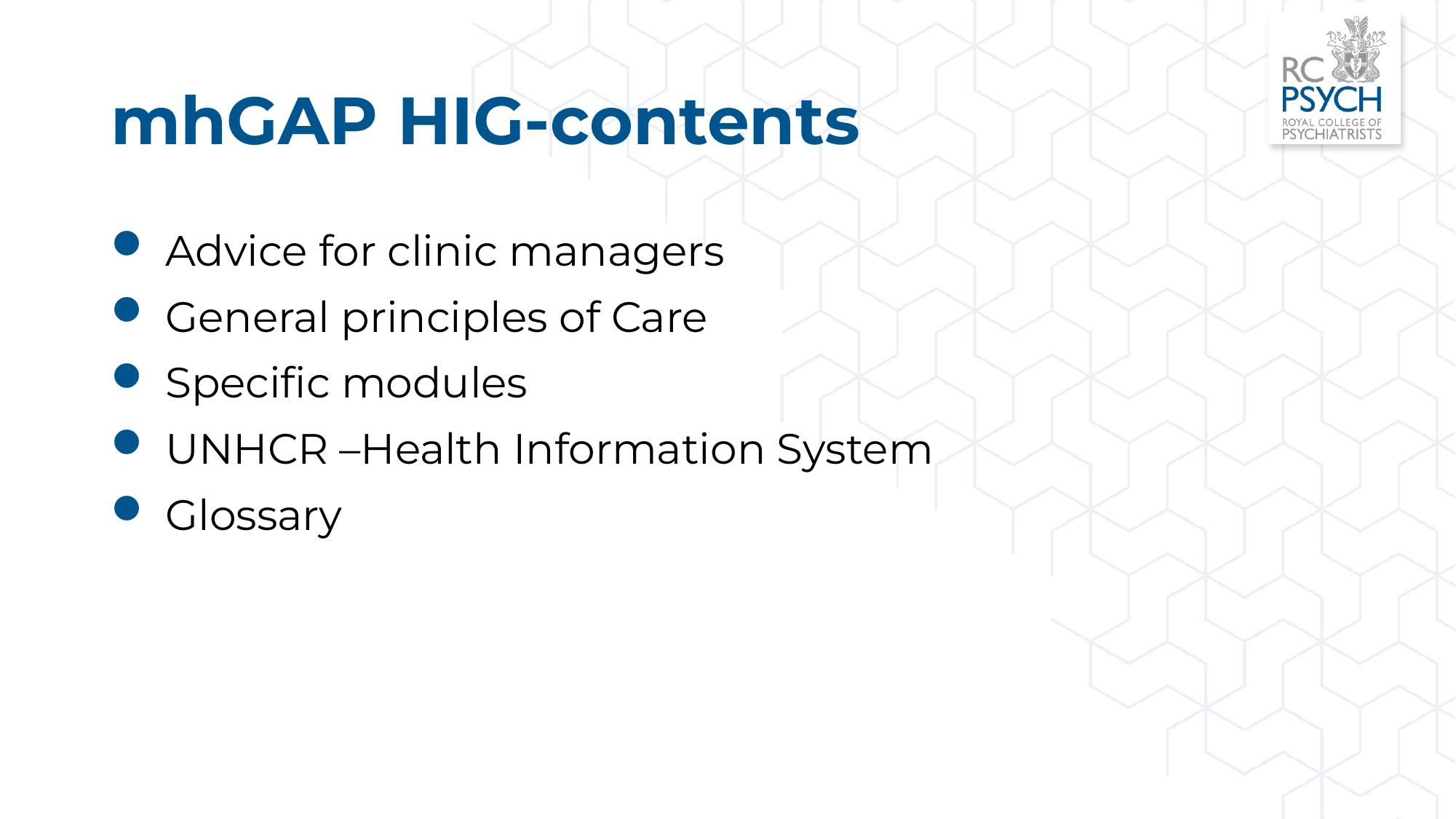

# mhGAP HIG-contents
Advice for clinic managers
General principles of Care
Specific modules
UNHCR –Health Information System
Glossary